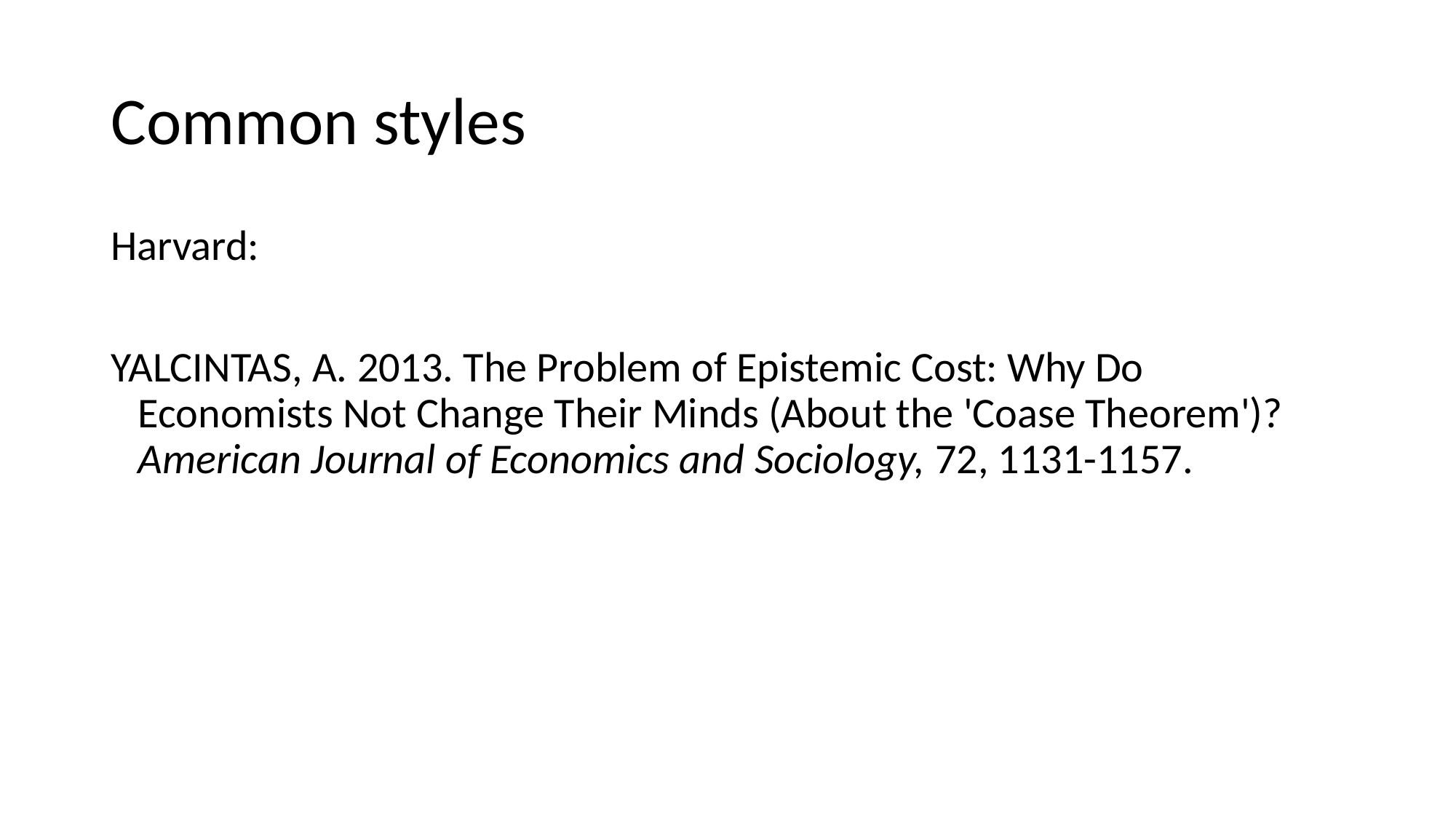

# Common styles
Harvard:

YALCINTAS, A. 2013. The Problem of Epistemic Cost: Why Do Economists Not Change Their Minds (About the 'Coase Theorem')? American Journal of Economics and Sociology, 72, 1131-1157.